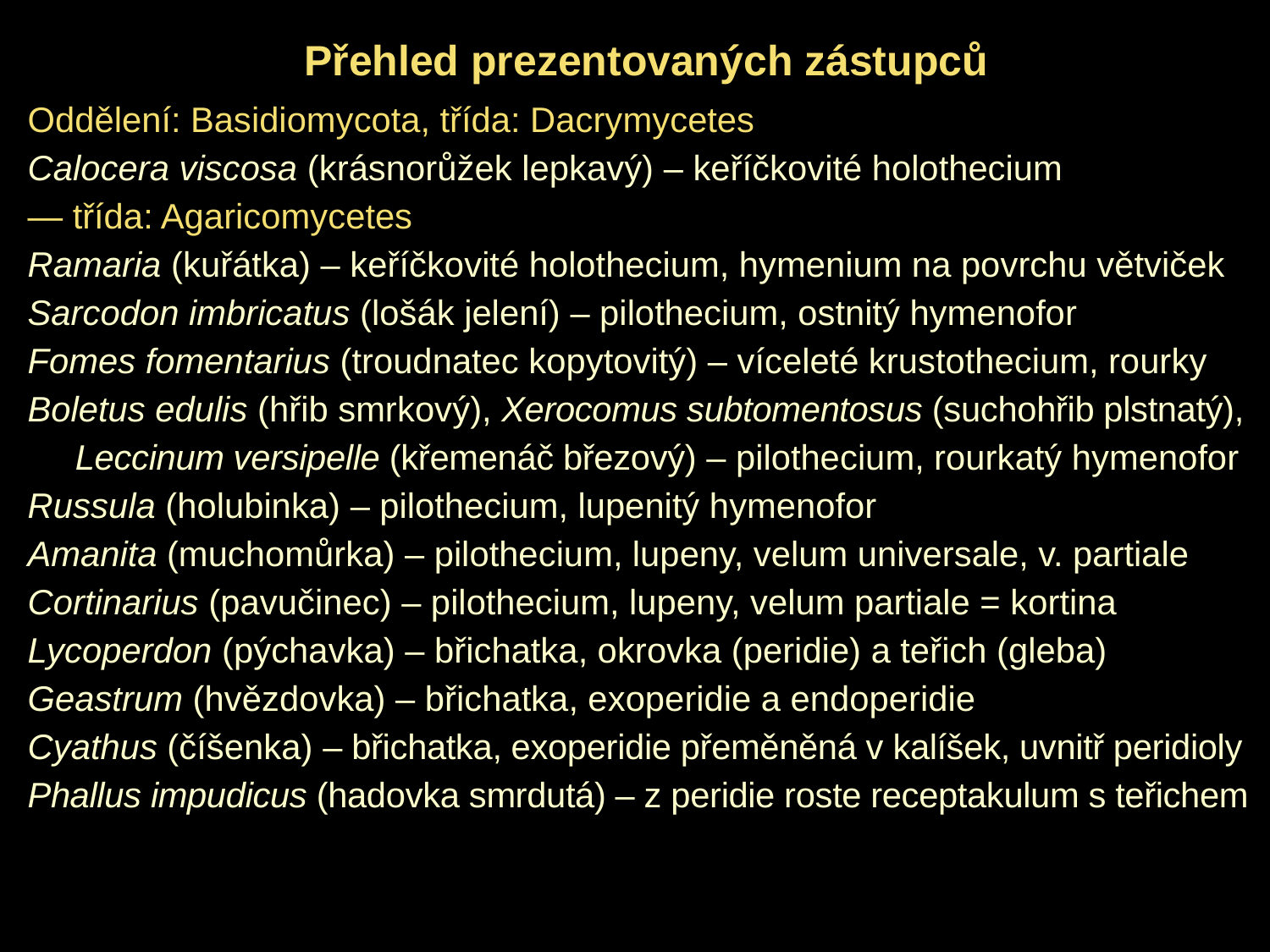

Přehled prezentovaných zástupců
Oddělení: Basidiomycota, třída: Dacrymycetes
Calocera viscosa (krásnorůžek lepkavý) – keříčkovité holothecium
— třída: Agaricomycetes
Ramaria (kuřátka) – keříčkovité holothecium, hymenium na povrchu větviček
Sarcodon imbricatus (lošák jelení) – pilothecium, ostnitý hymenofor
Fomes fomentarius (troudnatec kopytovitý) – víceleté krustothecium, rourky
Boletus edulis (hřib smrkový), Xerocomus subtomentosus (suchohřib plstnatý), Leccinum versipelle (křemenáč březový) – pilothecium, rourkatý hymenofor
Russula (holubinka) – pilothecium, lupenitý hymenofor
Amanita (muchomůrka) – pilothecium, lupeny, velum universale, v. partiale
Cortinarius (pavučinec) – pilothecium, lupeny, velum partiale = kortina
Lycoperdon (pýchavka) – břichatka, okrovka (peridie) a teřich (gleba)
Geastrum (hvězdovka) – břichatka, exoperidie a endoperidie
Cyathus (číšenka) – břichatka, exoperidie přeměněná v kalíšek, uvnitř peridioly
Phallus impudicus (hadovka smrdutá) – z peridie roste receptakulum s teřichem